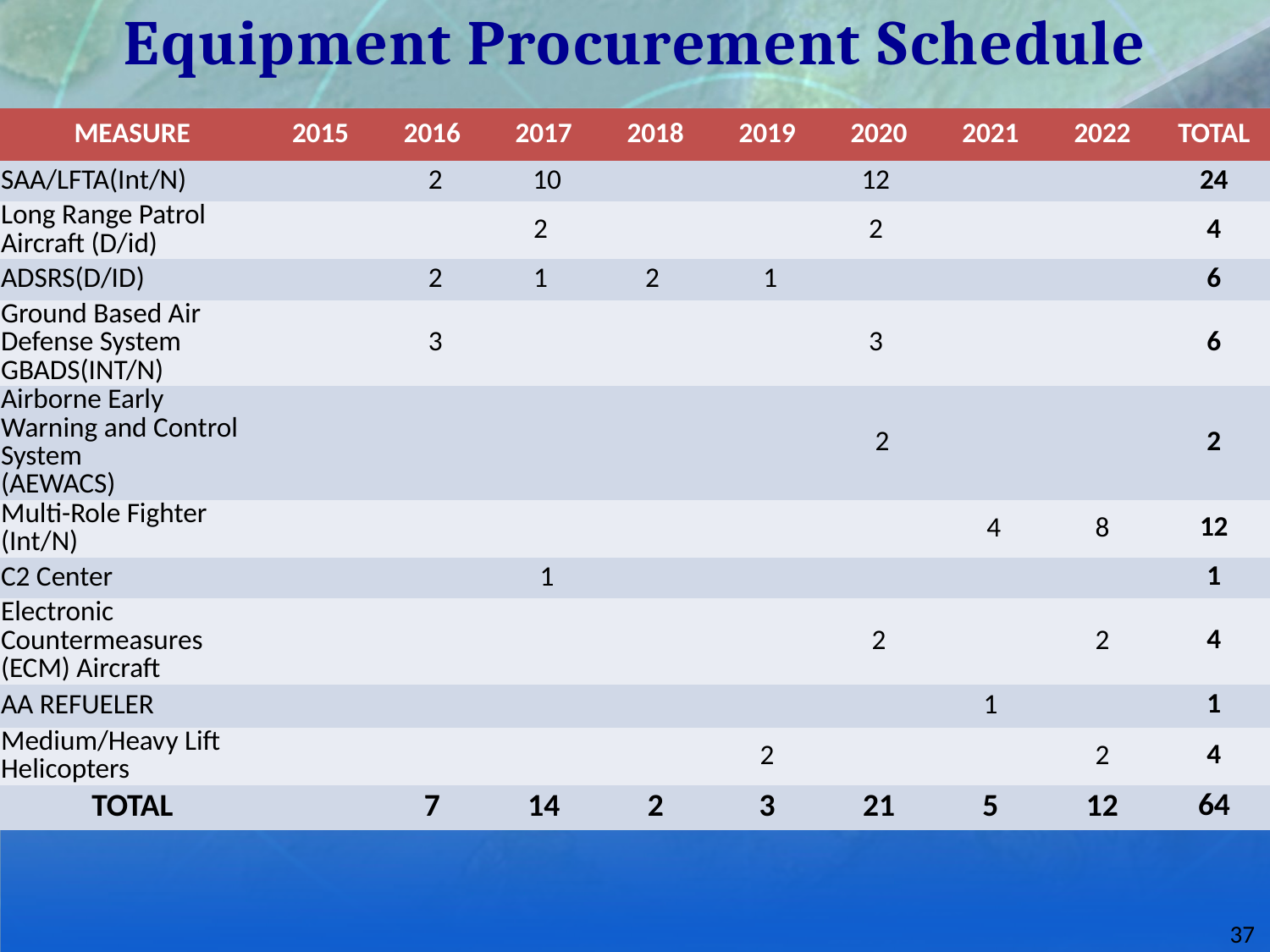

Equipment Procurement Schedule
| MEASURE | 2015 | 2016 | 2017 | 2018 | 2019 | 2020 | 2021 | 2022 | TOTAL |
| --- | --- | --- | --- | --- | --- | --- | --- | --- | --- |
| SAA/LFTA(Int/N) |  | 2 | 10 |  |  | 12 |  |  | 24 |
| Long Range Patrol Aircraft (D/id) |  |  | 2 |  |  | 2 |  |  | 4 |
| ADSRS(D/ID) |  | 2 | 1 | 2 | 1 |  |  |  | 6 |
| Ground Based Air Defense System GBADS(INT/N) |  | 3 |  |  |  | 3 |  |  | 6 |
| Airborne Early Warning and Control System (AEWACS) |  |  |  |  |  | 2 |  |  | 2 |
| Multi-Role Fighter (Int/N) |  |  |  |  |  |  | 4 | 8 | 12 |
| C2 Center |  |  | 1 |  |  |  |  |  | 1 |
| Electronic Countermeasures (ECM) Aircraft |  |  |  |  |  | 2 |  | 2 | 4 |
| AA REFUELER |  |  |  |  |  |  | 1 |  | 1 |
| Medium/Heavy Lift Helicopters |  |  |  |  | 2 |  |  | 2 | 4 |
| TOTAL |  | 7 | 14 | 2 | 3 | 21 | 5 | 12 | 64 |
37